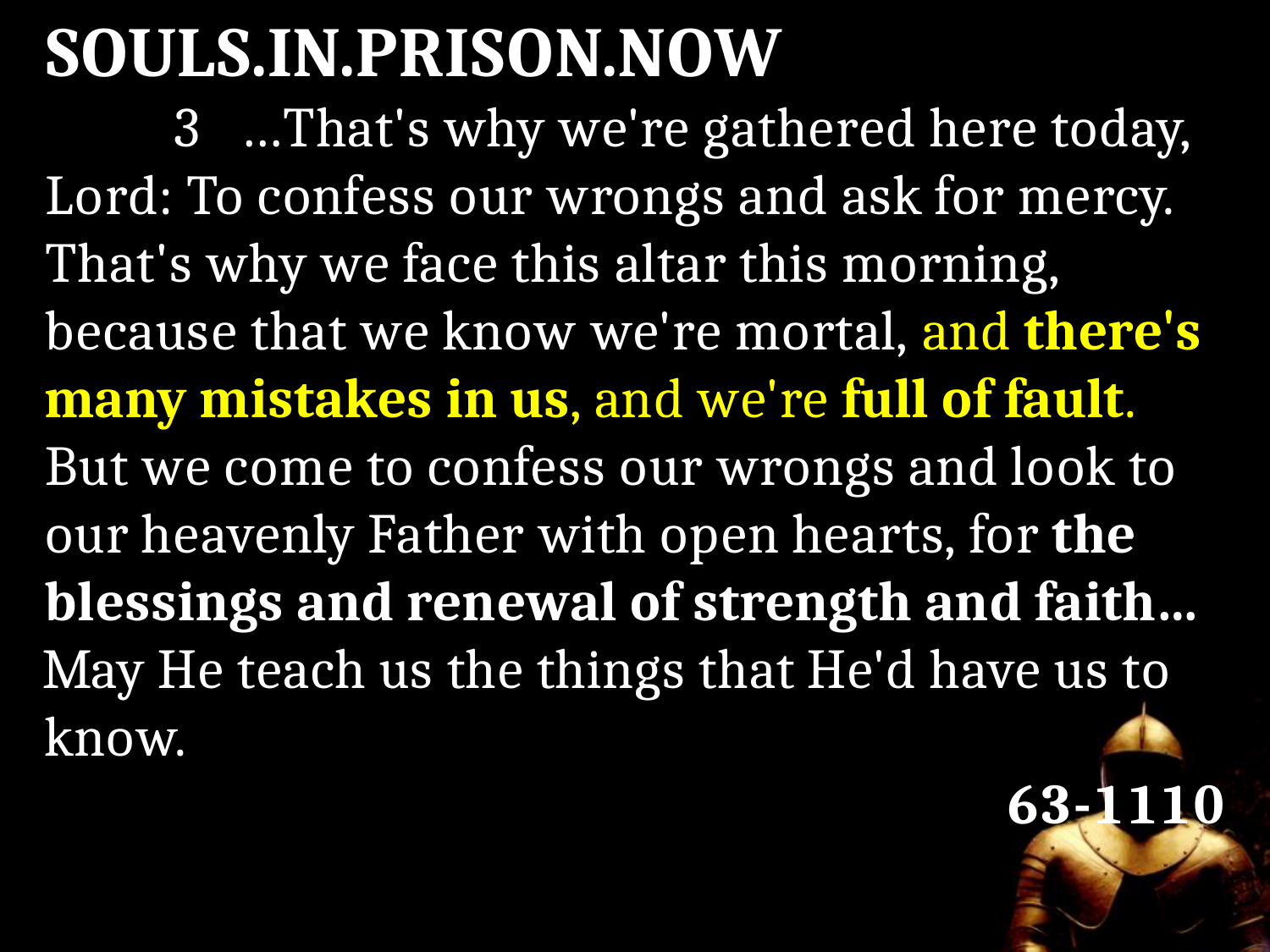

SOULS.IN.PRISON.NOW
	3   …That's why we're gathered here today, Lord: To confess our wrongs and ask for mercy. That's why we face this altar this morning, because that we know we're mortal, and there's many mistakes in us, and we're full of fault. 	But we come to confess our wrongs and look to our heavenly Father with open hearts, for the blessings and renewal of strength and faith… May He teach us the things that He'd have us to know.
63-1110